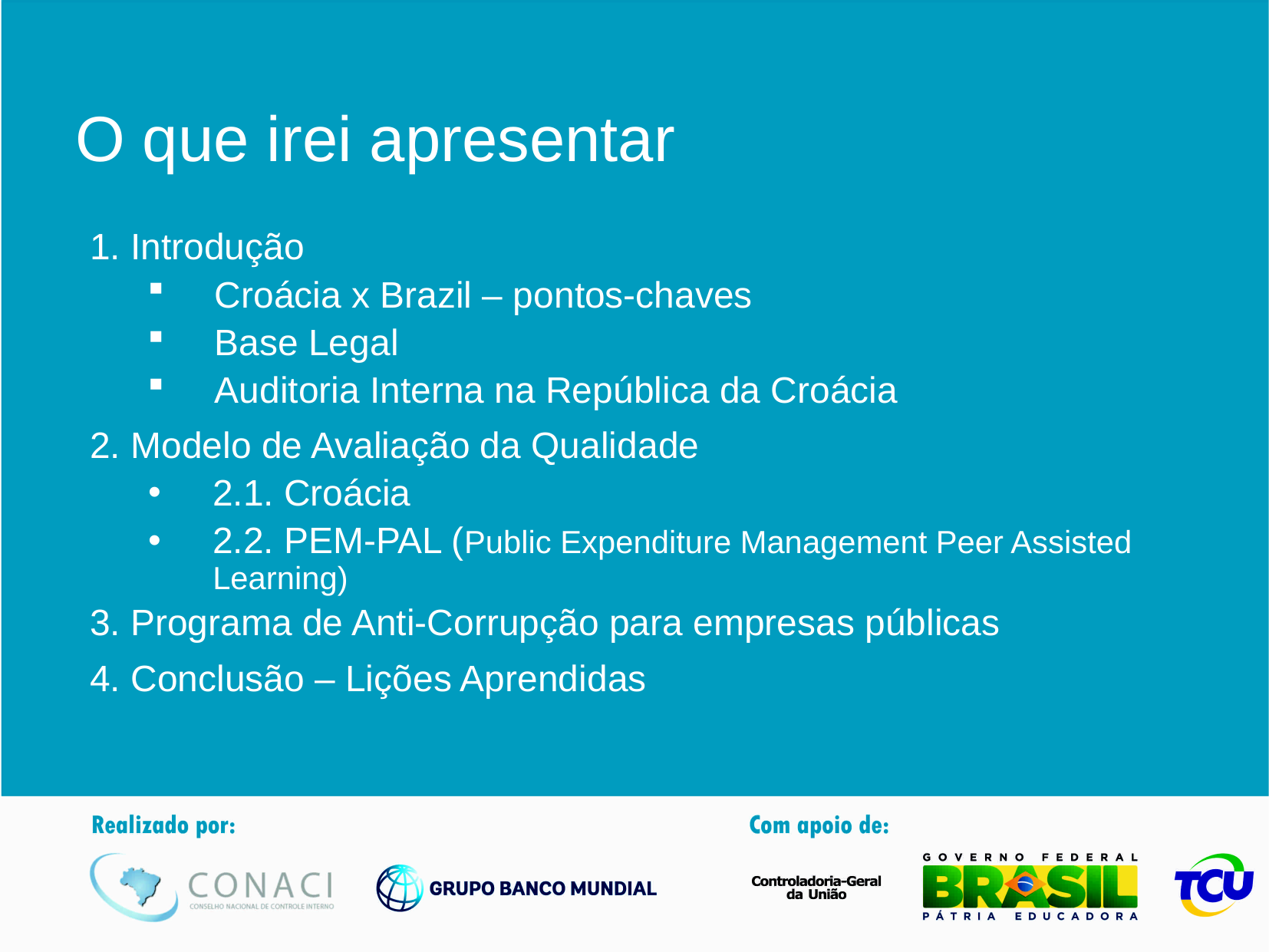

O que irei apresentar

1. Introdução
Croácia x Brazil – pontos-chaves
Base Legal
Auditoria Interna na República da Croácia
2. Modelo de Avaliação da Qualidade
2.1. Croácia
2.2. PEM-PAL (Public Expenditure Management Peer Assisted Learning)
3. Programa de Anti-Corrupção para empresas públicas
4. Conclusão – Lições Aprendidas